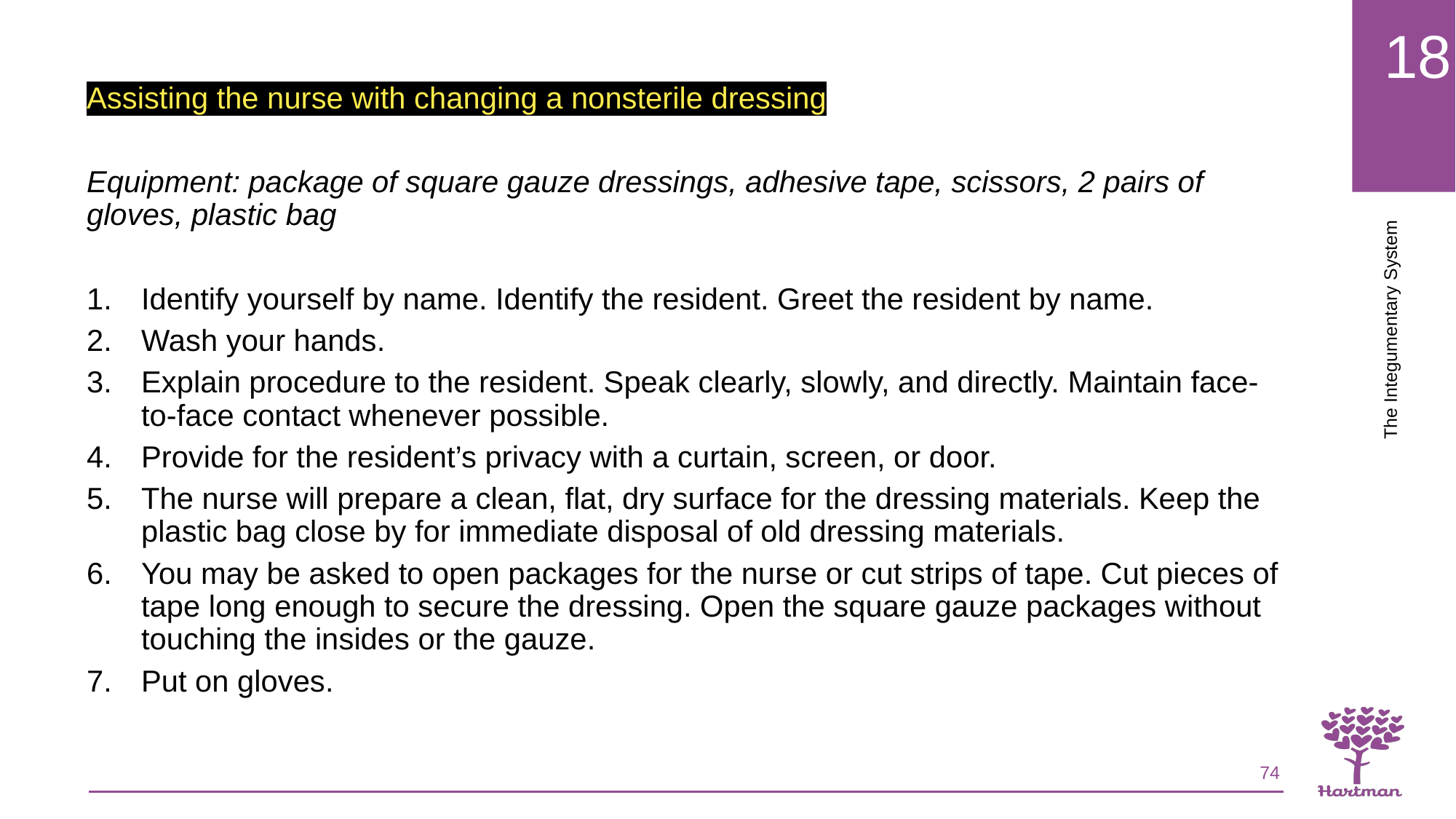

Assisting the nurse with changing a nonsterile dressing

Equipment: package of square gauze dressings, adhesive tape, scissors, 2 pairs of gloves, plastic bag

Identify yourself by name. Identify the resident. Greet the resident by name.
Wash your hands.
Explain procedure to the resident. Speak clearly, slowly, and directly. Maintain face-to-face contact whenever possible.
Provide for the resident’s privacy with a curtain, screen, or door.
The nurse will prepare a clean, flat, dry surface for the dressing materials. Keep the plastic bag close by for immediate disposal of old dressing materials.
You may be asked to open packages for the nurse or cut strips of tape. Cut pieces of tape long enough to secure the dressing. Open the square gauze packages without touching the insides or the gauze.
Put on gloves.

74